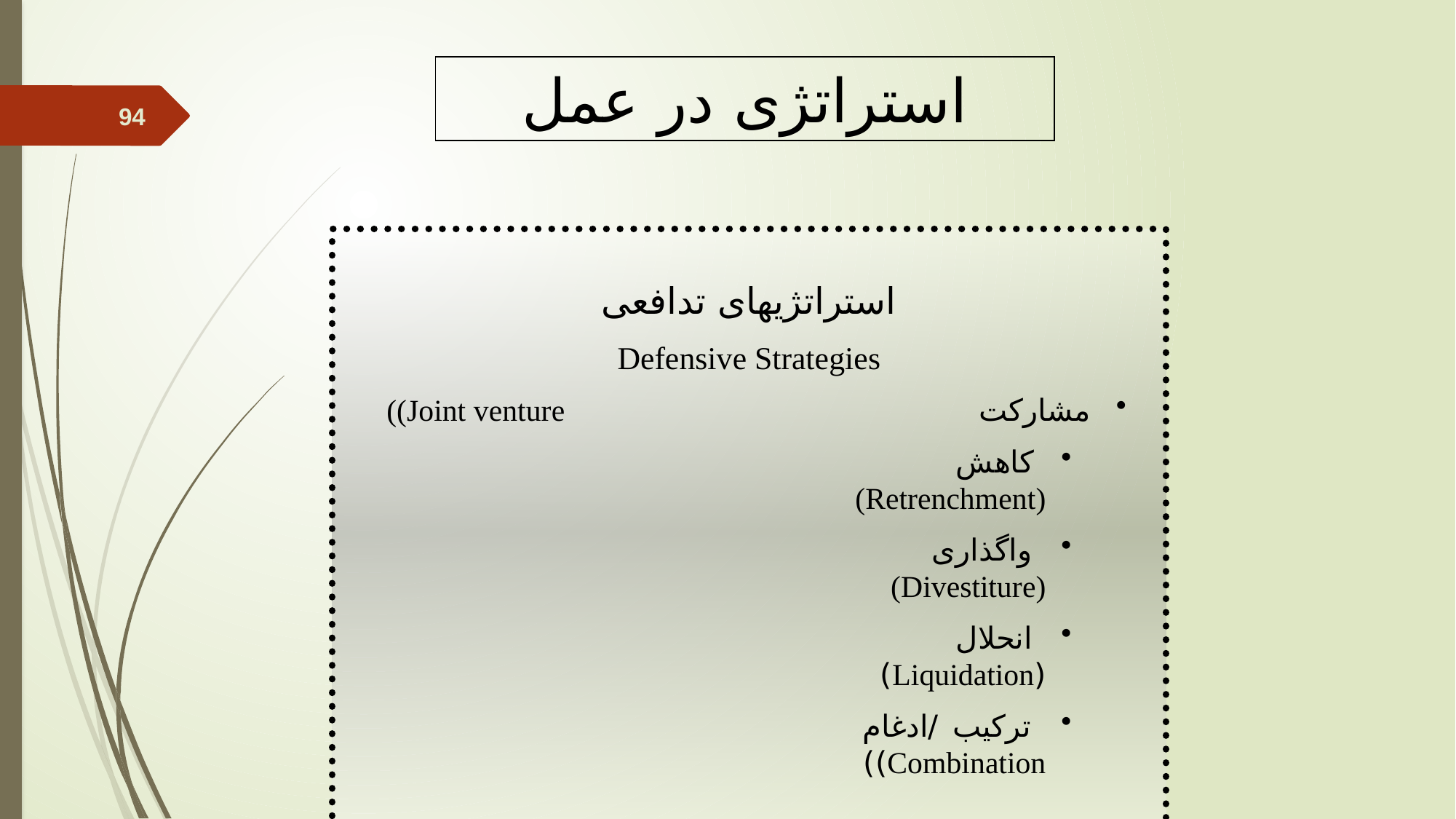

استراتژی در عمل

استراتژیهای تدافعی
Defensive Strategies
 مشارکت                                           Joint venture))
 کاهش                                                  (Retrenchment)
 واگذاری                                                (Divestiture)
 انحلال                                                   (Liquidation)
 ترکیب /ادغام                                      Combination))

94